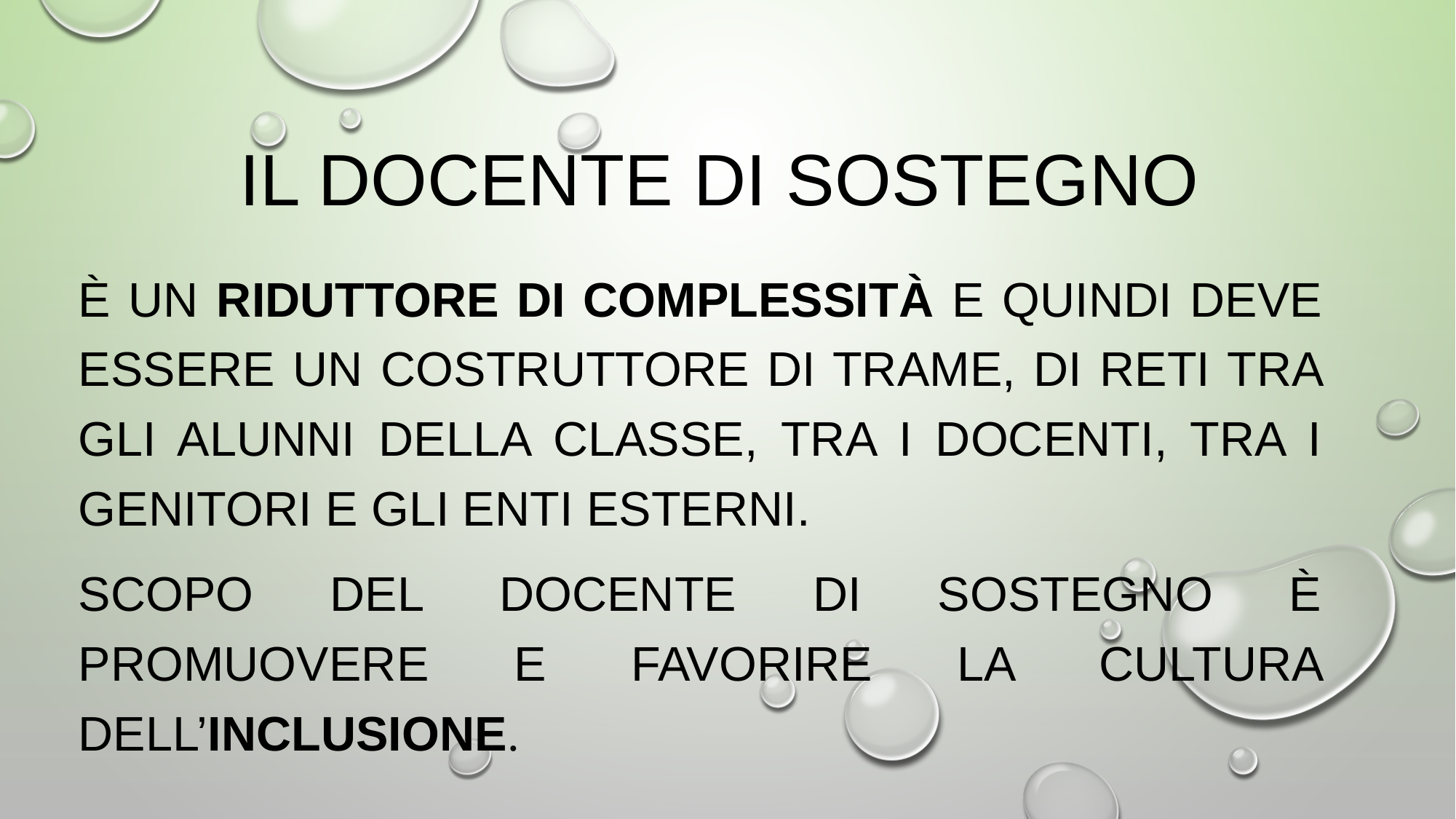

# IL DOCENTE DI SOSTEGNO
è un riduttore di complessità e quindi deve essere un costruttore di trame, di reti tra gli alunni della classe, tra i docenti, tra i genitori e gli enti esterni.
Scopo del docente di sostegno È PROMUOVERE E FAVORIRE LA CULTURA DELL’inclusione.